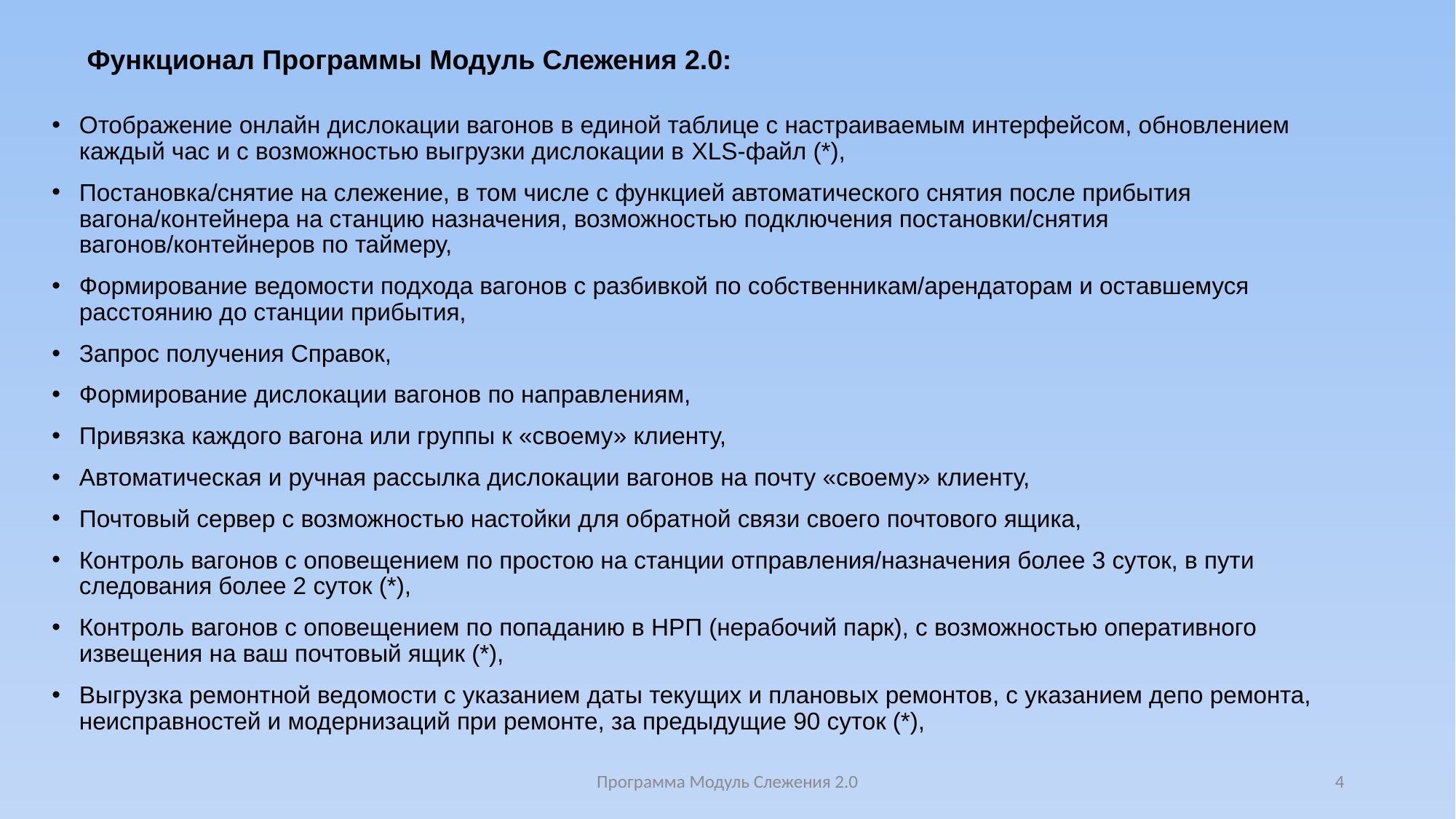

# Функционал Программы Модуль Слежения 2.0:
Отображение онлайн дислокации вагонов в единой таблице с настраиваемым интерфейсом, обновлением каждый час и с возможностью выгрузки дислокации в XLS-файл (*),
Постановка/снятие на слежение, в том числе с функцией автоматического снятия после прибытия вагона/контейнера на станцию назначения, возможностью подключения постановки/снятия вагонов/контейнеров по таймеру,
Формирование ведомости подхода вагонов с разбивкой по собственникам/арендаторам и оставшемуся расстоянию до станции прибытия,
Запрос получения Справок,
Формирование дислокации вагонов по направлениям,
Привязка каждого вагона или группы к «своему» клиенту,
Автоматическая и ручная рассылка дислокации вагонов на почту «своему» клиенту,
Почтовый сервер с возможностью настойки для обратной связи своего почтового ящика,
Контроль вагонов с оповещением по простою на станции отправления/назначения более 3 суток, в пути   следования более 2 суток (*),
Контроль вагонов с оповещением по попаданию в НРП (нерабочий парк), с возможностью оперативного  извещения на ваш почтовый ящик (*),
Выгрузка ремонтной ведомости с указанием даты текущих и плановых ремонтов, с указанием депо ремонта, неисправностей и модернизаций при ремонте, за предыдущие 90 суток (*),
Программа Модуль Слежения 2.0
4